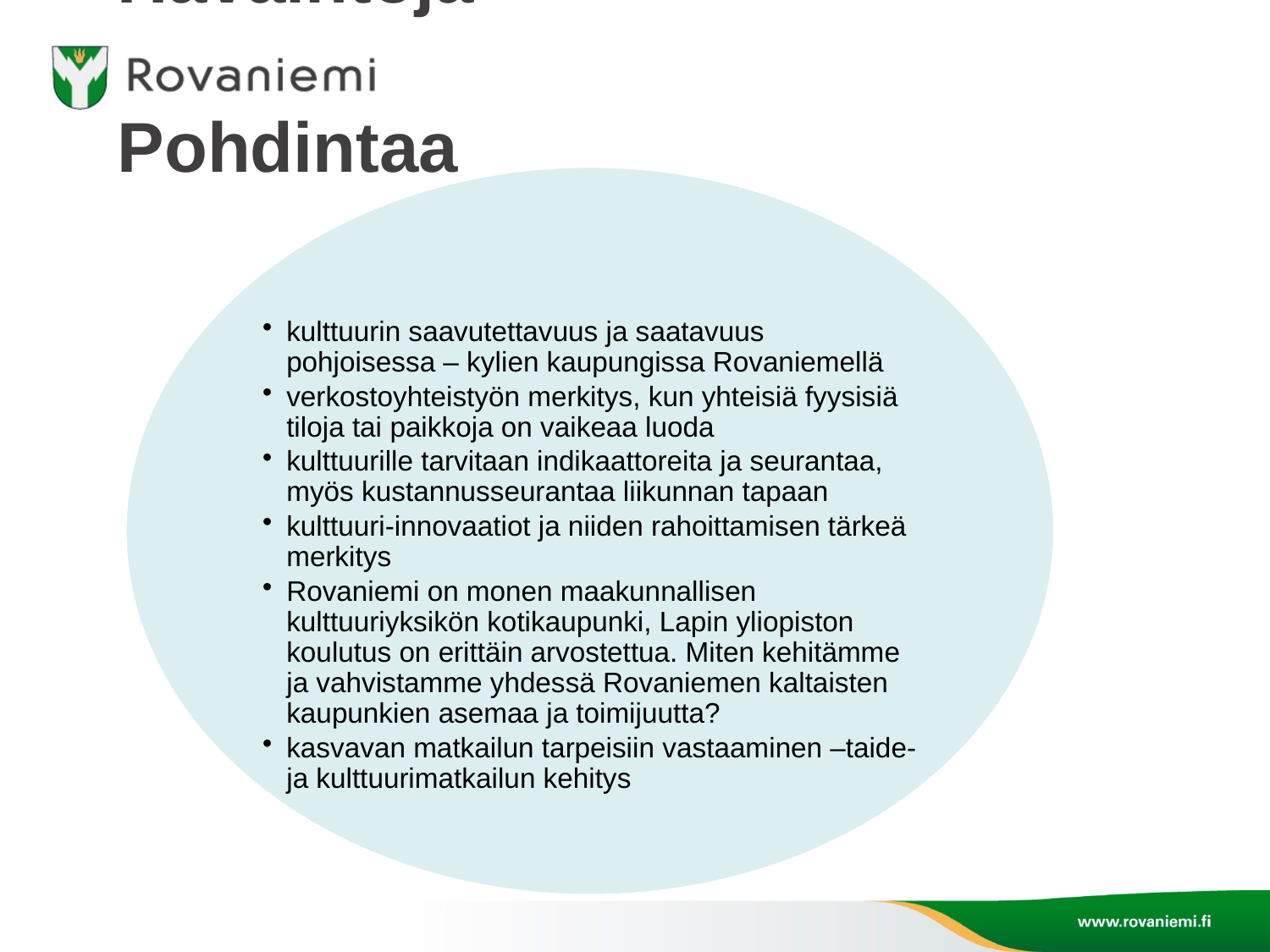

# Havaintoja Pohdintaa

kulttuurin saavutettavuus ja saatavuus pohjoisessa – kylien kaupungissa Rovaniemellä
verkostoyhteistyön merkitys, kun yhteisiä fyysisiä tiloja tai paikkoja on vaikeaa luoda
kulttuurille tarvitaan indikaattoreita ja seurantaa, myös kustannusseurantaa liikunnan tapaan
kulttuuri-innovaatiot ja niiden rahoittamisen tärkeä merkitys
Rovaniemi on monen maakunnallisen kulttuuriyksikön kotikaupunki, Lapin yliopiston koulutus on erittäin arvostettua. Miten kehitämme ja vahvistamme yhdessä Rovaniemen kaltaisten kaupunkien asemaa ja toimijuutta?
kasvavan matkailun tarpeisiin vastaaminen –taide- ja kulttuurimatkailun kehitys